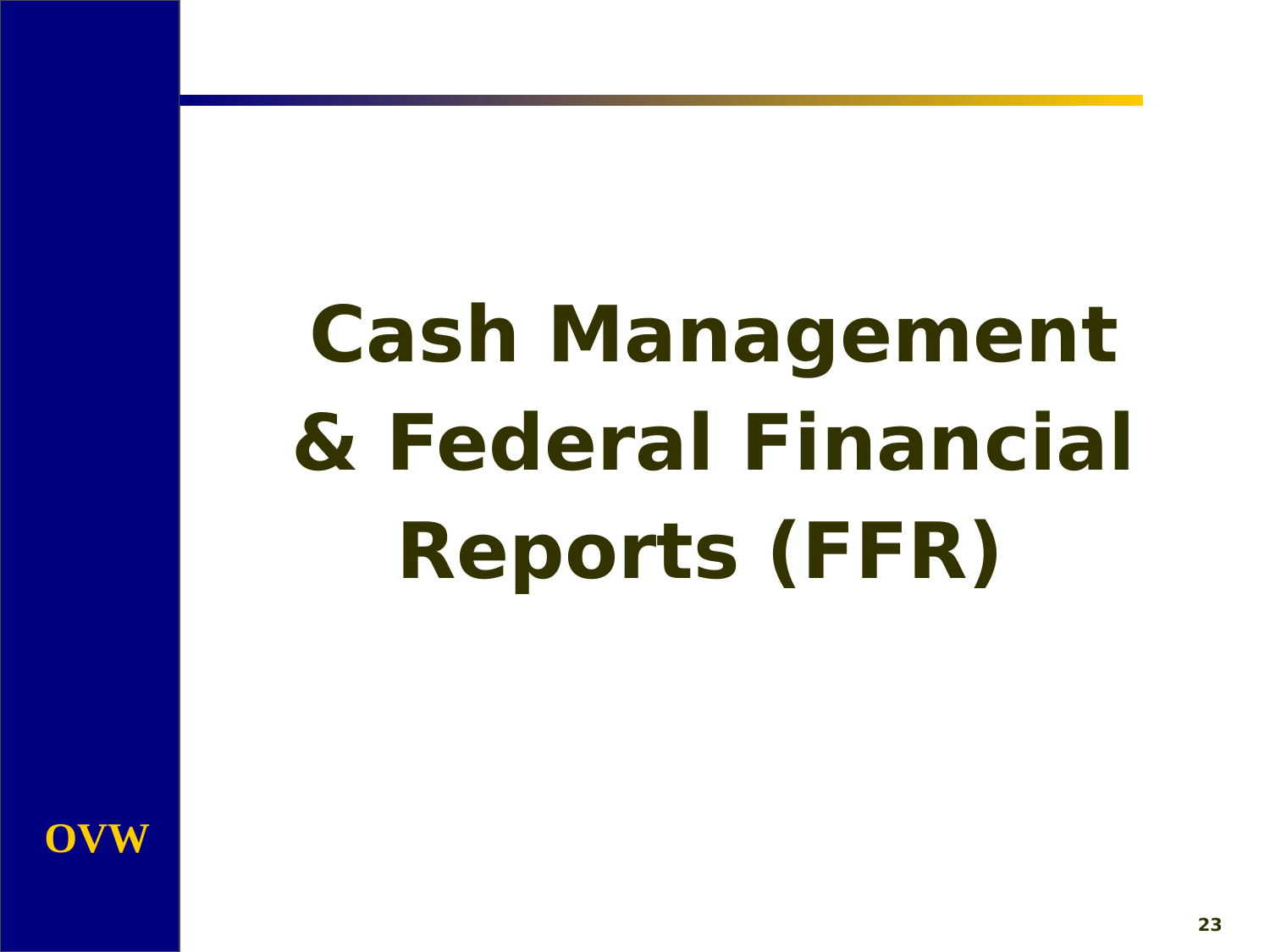

Cash Management
& Federal Financial
Reports (FFR)